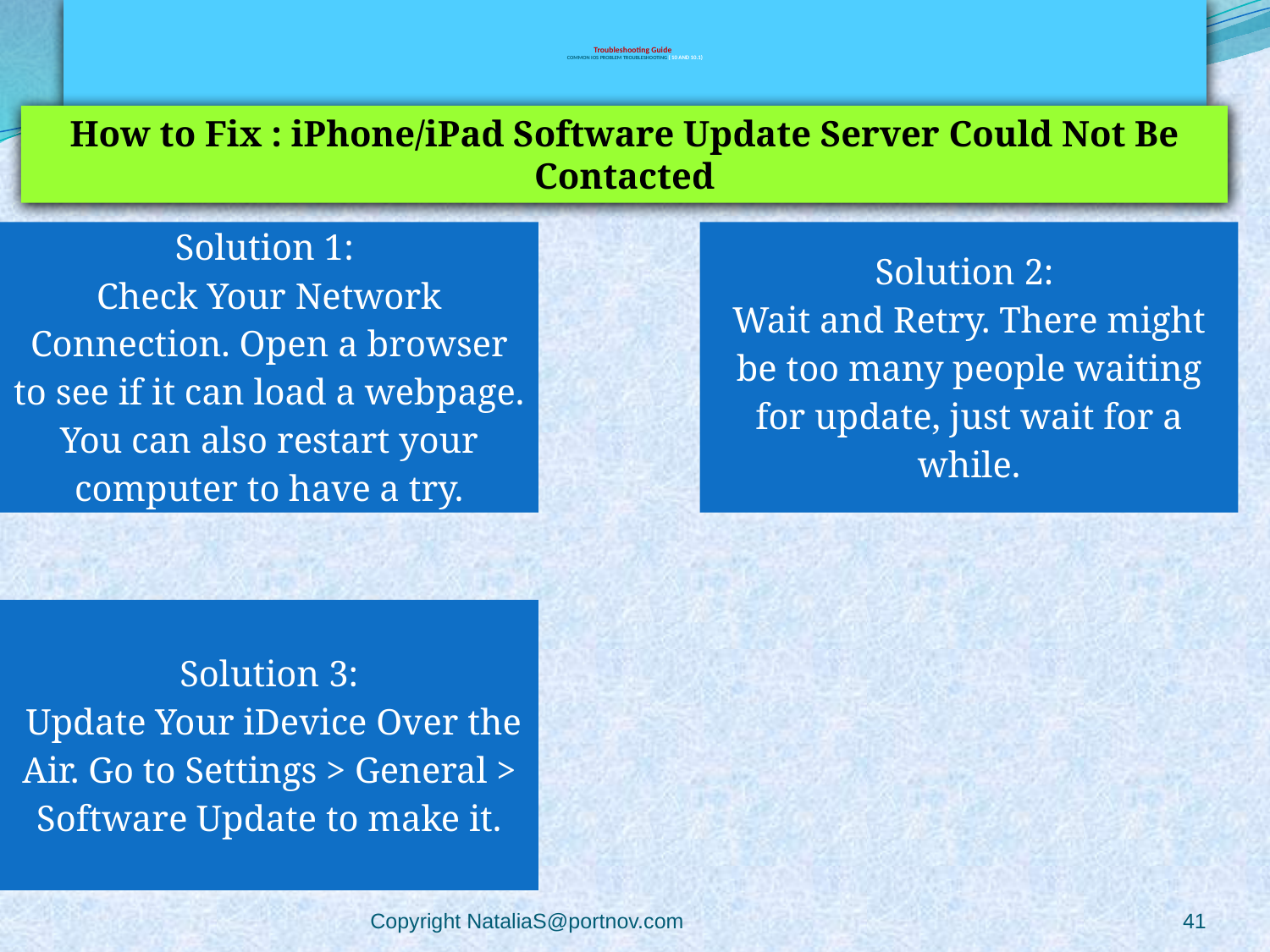

# Troubleshooting Guide COMMON iOS PROBLEM TROUBLESHOOTING ( 10 and 10.1)
How to Fix : iPhone/iPad Software Update Server Could Not Be Contacted
Solution 1:
Check Your Network Connection. Open a browser to see if it can load a webpage. You can also restart your computer to have a try.
Solution 2:
Wait and Retry. There might be too many people waiting for update, just wait for a while.
Solution 3:
 Update Your iDevice Over the Air. Go to Settings > General > Software Update to make it.

Copyright NataliaS@portnov.com
41